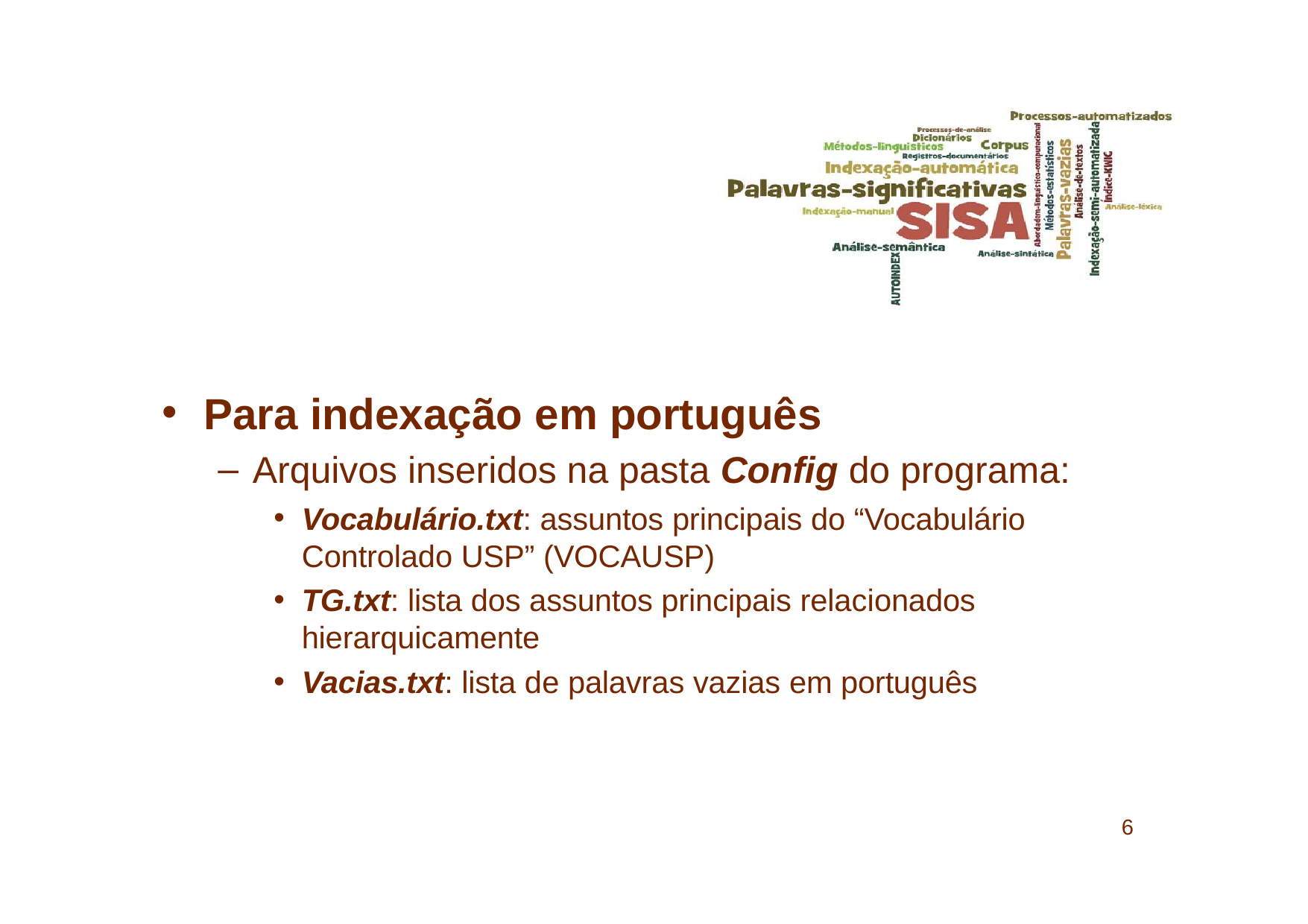

Para indexação em português
Arquivos inseridos na pasta Config do programa:
Vocabulário.txt: assuntos principais do “Vocabulário Controlado USP” (VOCAUSP)
TG.txt: lista dos assuntos principais relacionados hierarquicamente
Vacias.txt: lista de palavras vazias em português
6